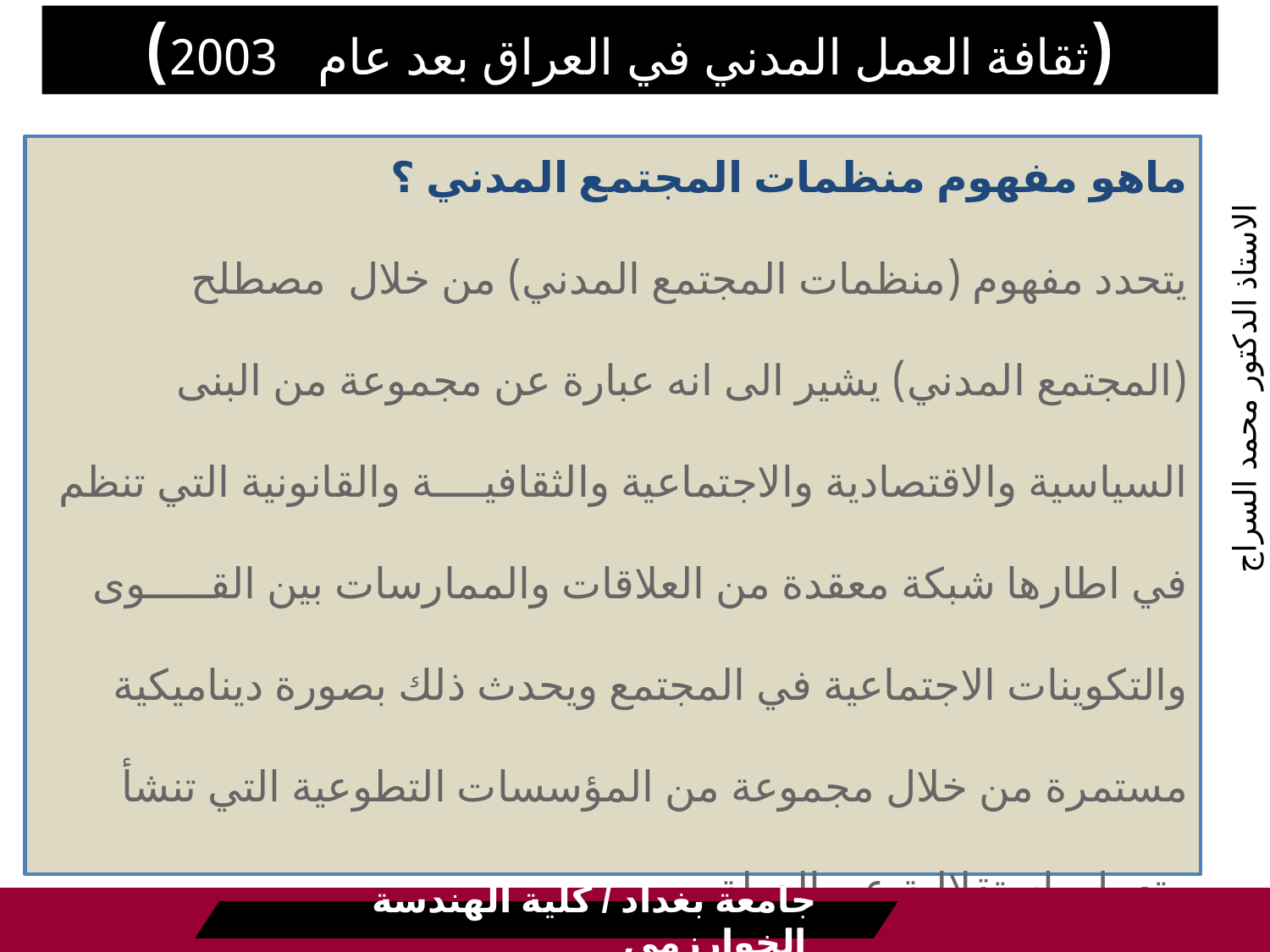

(ثقافة العمل المدني في العراق بعد عام 20030)
# ماهو مفهوم منظمات المجتمع المدني ؟ يتحدد مفهوم (منظمات المجتمع المدني) من خلال  مصطلح (المجتمع المدني) يشير الى انه عبارة عن مجموعة من البنى السياسية والاقتصادية والاجتماعية والثقافيــــة والقانونية التي تنظم في اطارها شبكة معقدة من العلاقات والممارسات بين القـــــوى والتكوينات الاجتماعية في المجتمع ويحدث ذلك بصورة ديناميكية مستمرة من خلال مجموعة من المؤسسات التطوعية التي تنشأ وتعمل باستقلالية عن الدولة.
الاستاذ الدكتور محمد السراج

جامعة بغداد / كلية الهندسة الخوارزمي